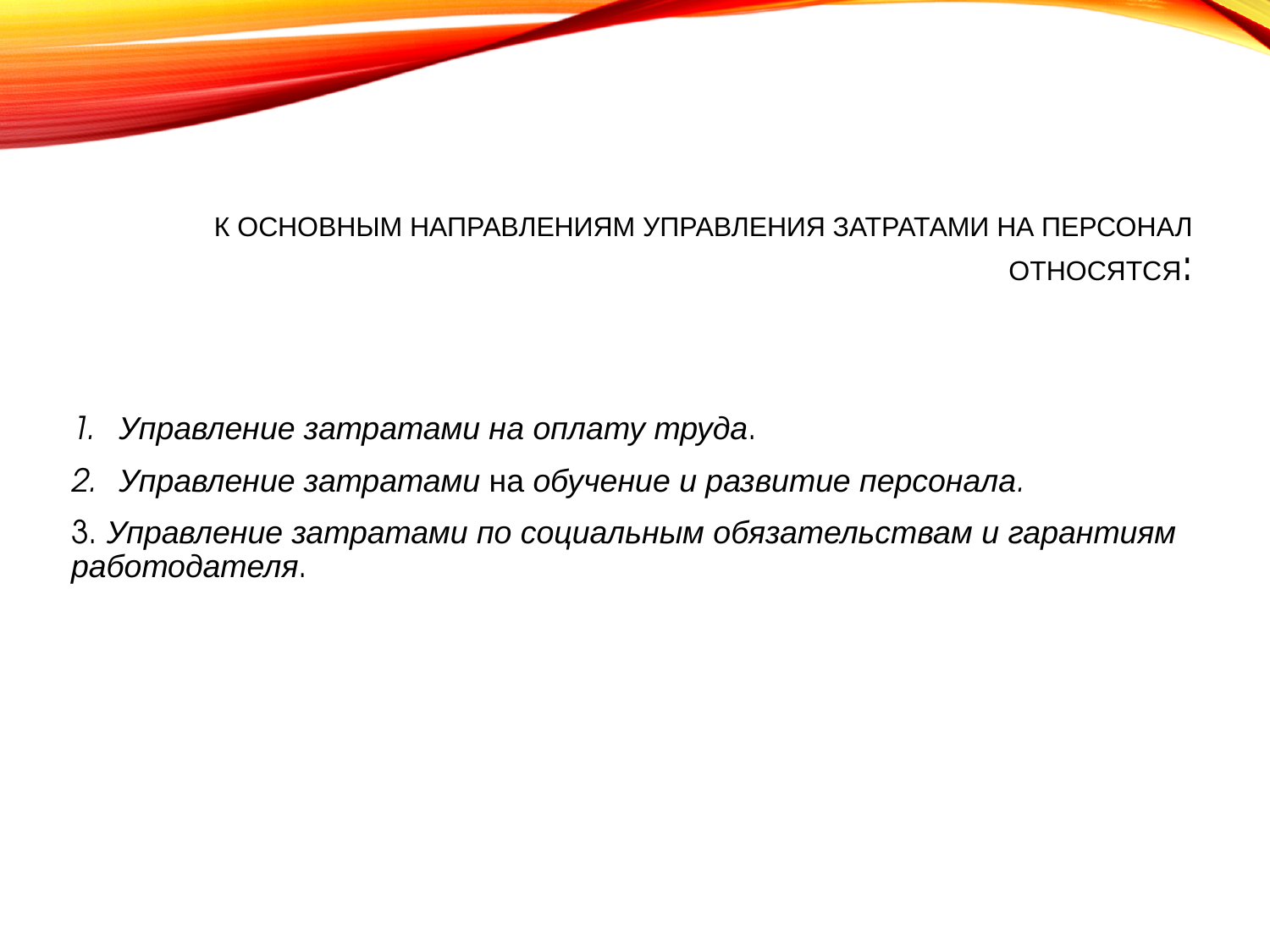

# К основным направлениям управления затратами на персонал относятся:
Управление затратами на оплату труда.
Управление затратами на обучение и развитие персонала.
3. Управление затратами по социальным обязательствам и гарантиям работодателя.